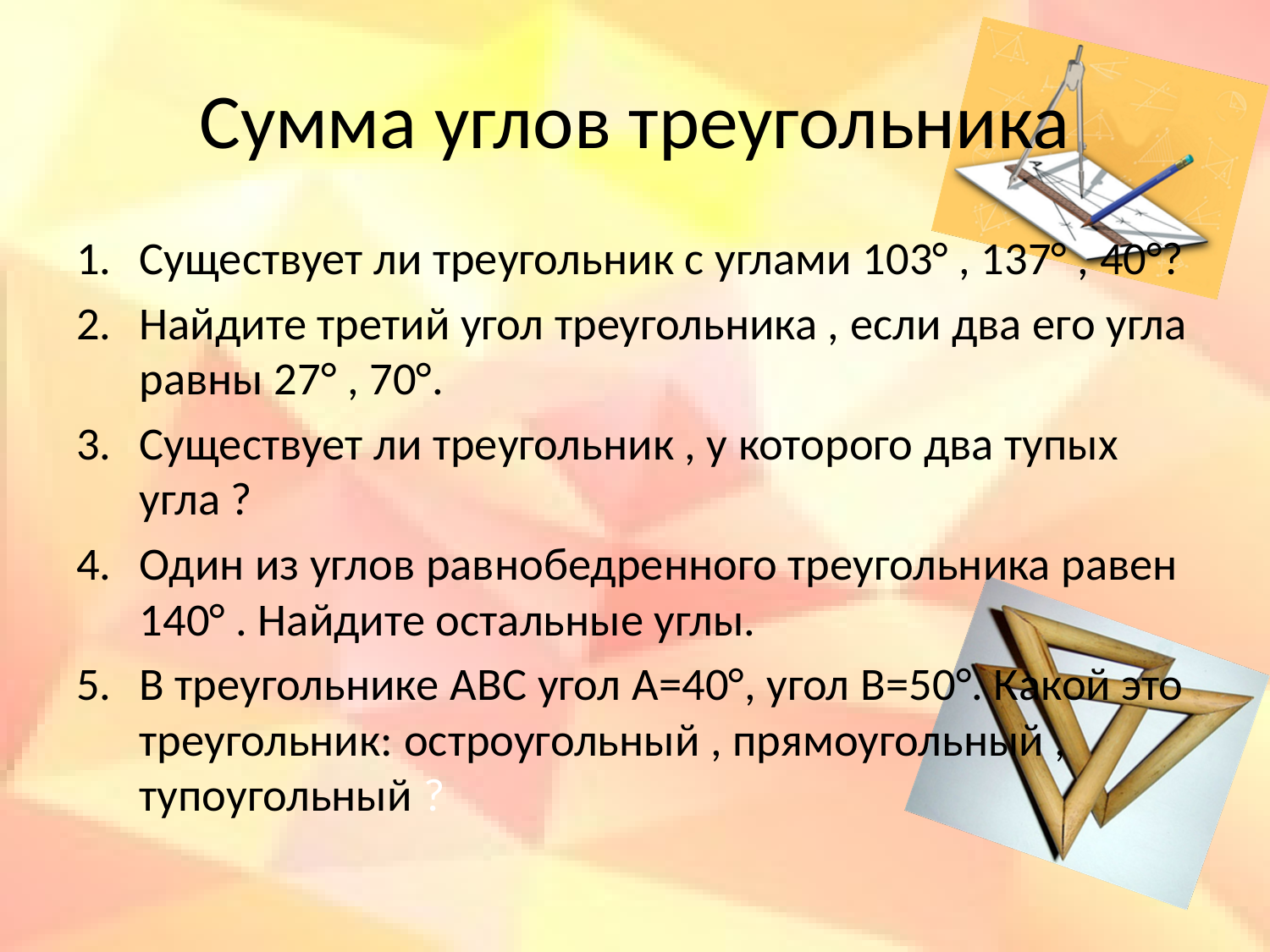

# Сумма углов треугольника
Существует ли треугольник с углами 103° , 137° , 40°?
Найдите третий угол треугольника , если два его угла равны 27° , 70°.
Существует ли треугольник , у которого два тупых угла ?
Один из углов равнобедренного треугольника равен 140° . Найдите остальные углы.
В треугольнике ABC угол A=40°, угол B=50°. Какой это треугольник: остроугольный , прямоугольный , тупоугольный ?